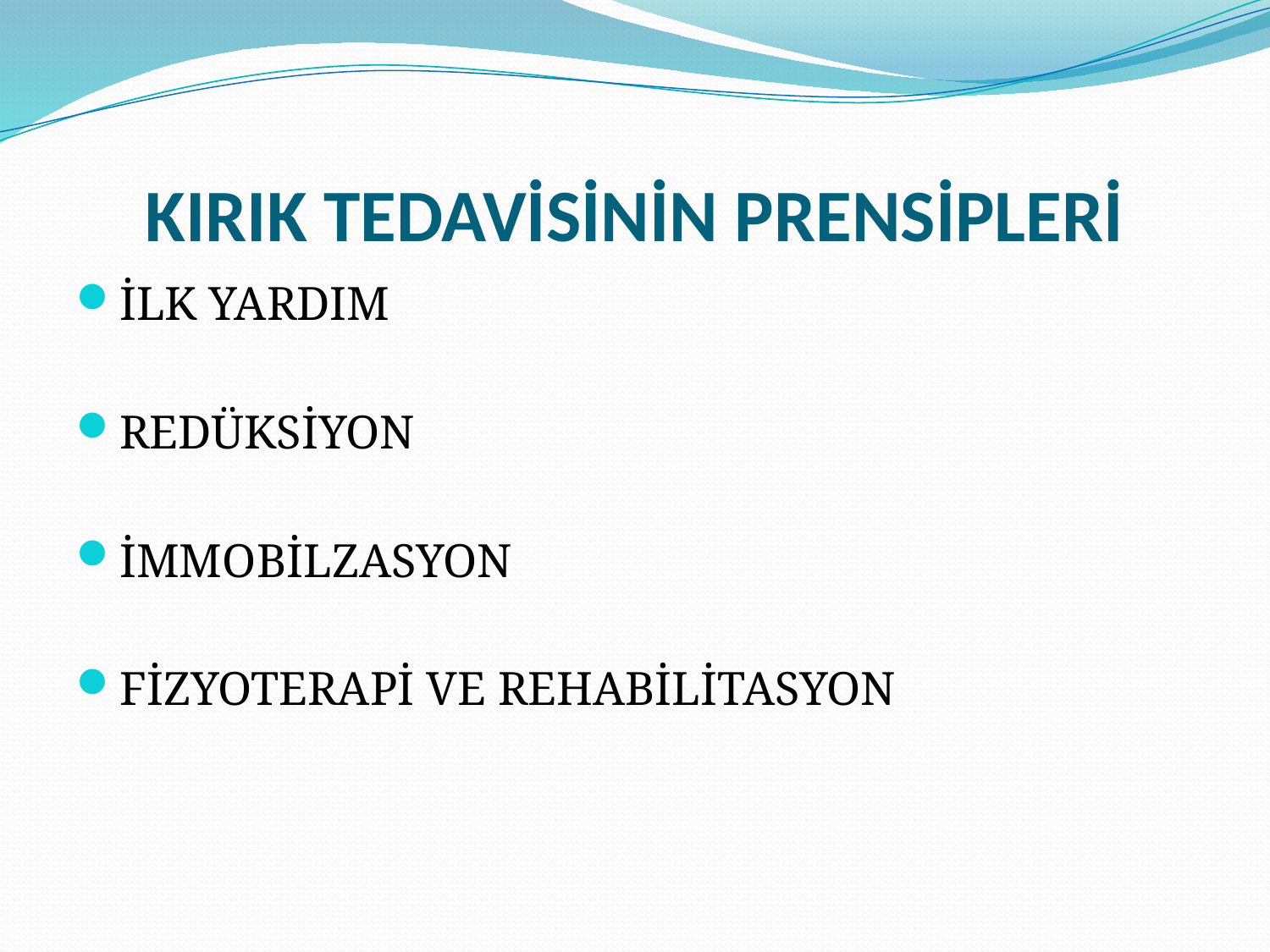

# KIRIK TEDAVİSİNİN PRENSİPLERİ
İLK YARDIM

REDÜKSİYON

İMMOBİLZASYON

FİZYOTERAPİ VE REHABİLİTASYON